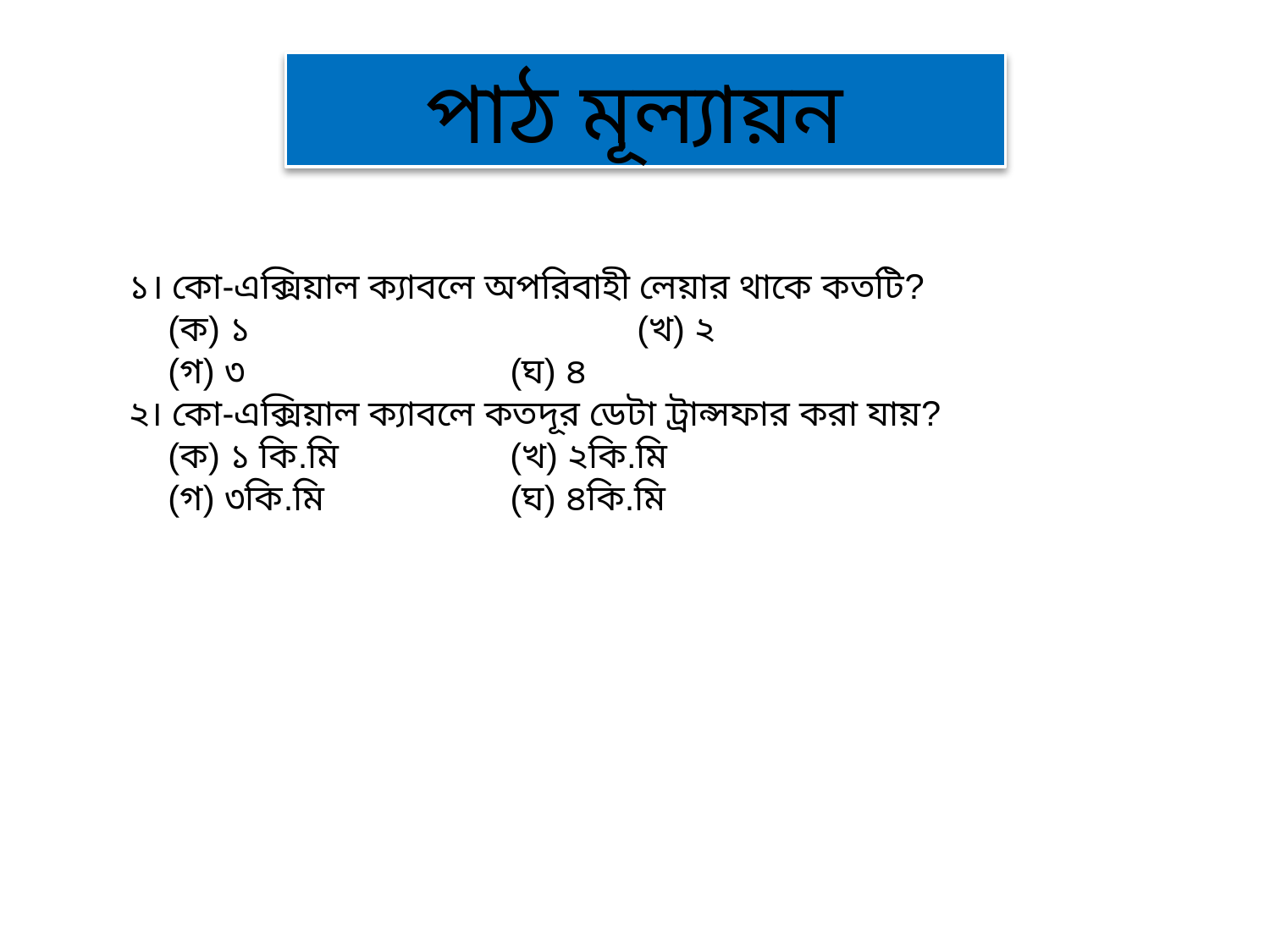

পাঠ মূল্যায়ন
১। কো-এক্সিয়াল ক্যাবলে অপরিবাহী লেয়ার থাকে কতটি?
    (ক) ১ 			(খ) ২
    (গ) ৩		              (ঘ) ৪
২। কো-এক্সিয়াল ক্যাবলে কতদূর ডেটা ট্রান্সফার করা যায়?
    (ক) ১ কি.মি		(খ) ২কি.মি
    (গ) ৩কি.মি	              (ঘ) ৪কি.মি